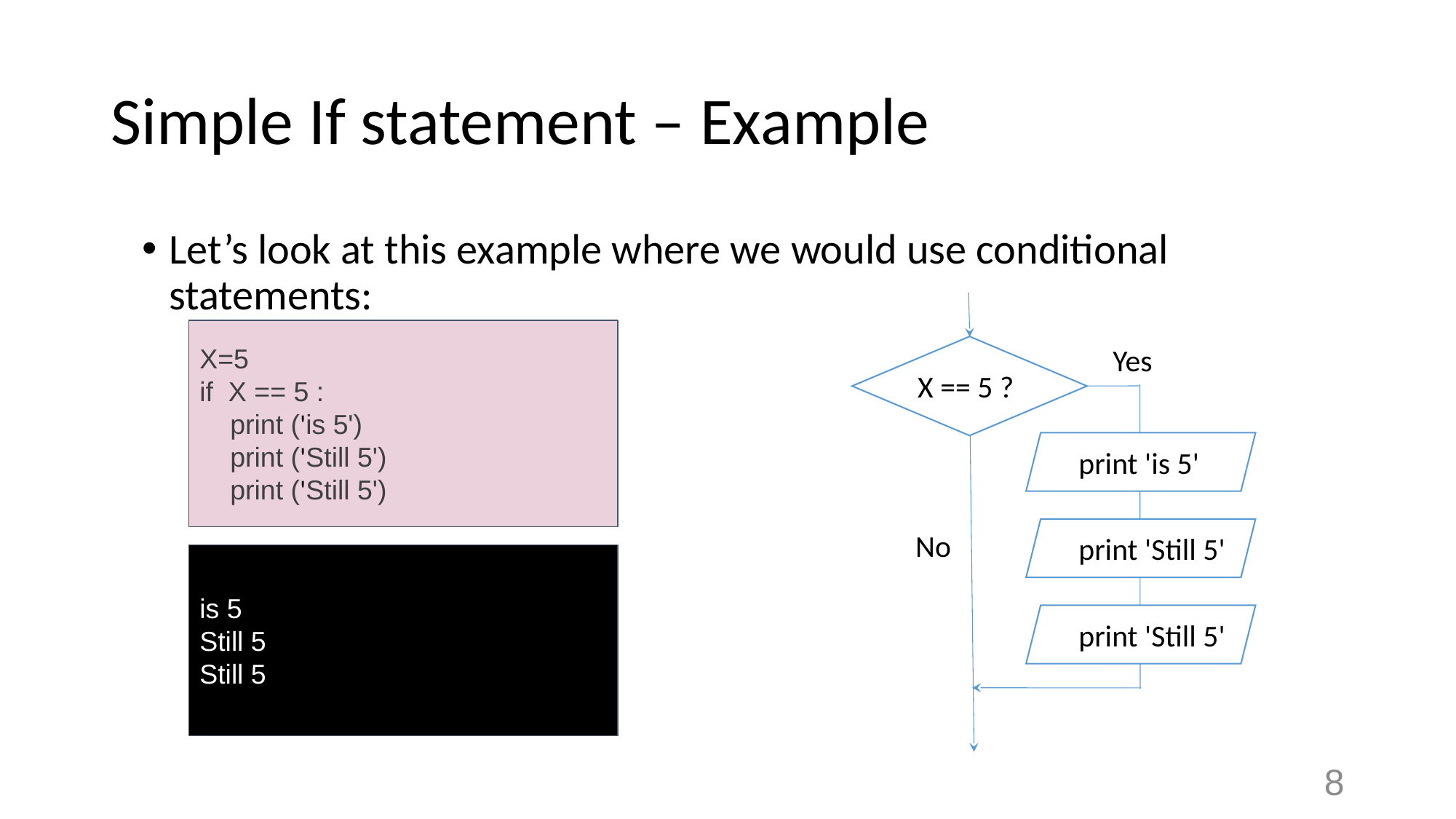

# Simple If statement – Example
Let’s look at this example where we would use conditional statements:

X=5
if  X == 5 :
    print ('is 5')
    print ('Still 5')
    print ('Still 5')
 X == 5 ?
Yes

   print 'is 5'

   print 'Still 5'
No
is 5
Still 5
Still 5
   print 'Still 5'

8